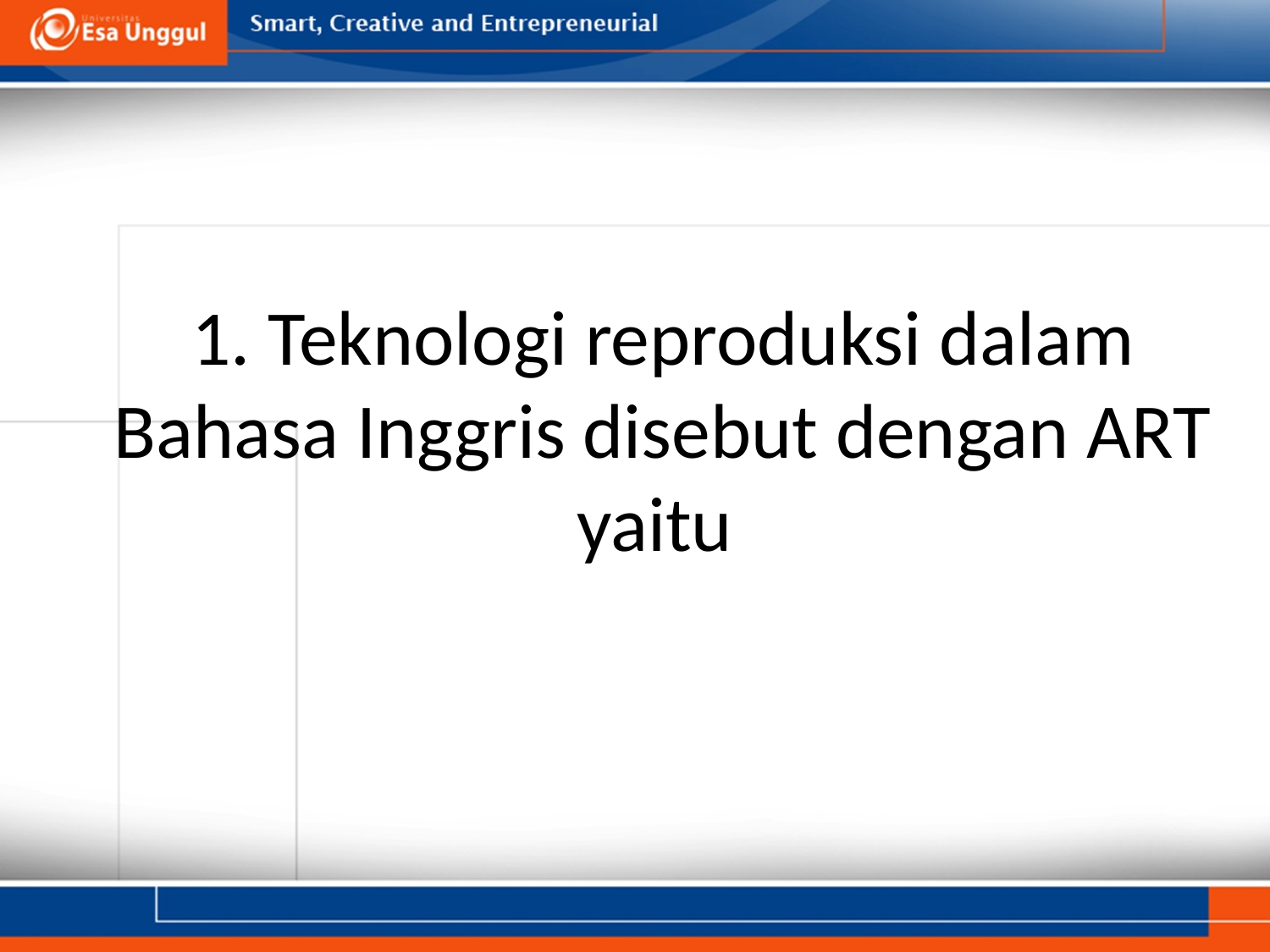

# 1. Teknologi reproduksi dalam Bahasa Inggris disebut dengan ART yaitu